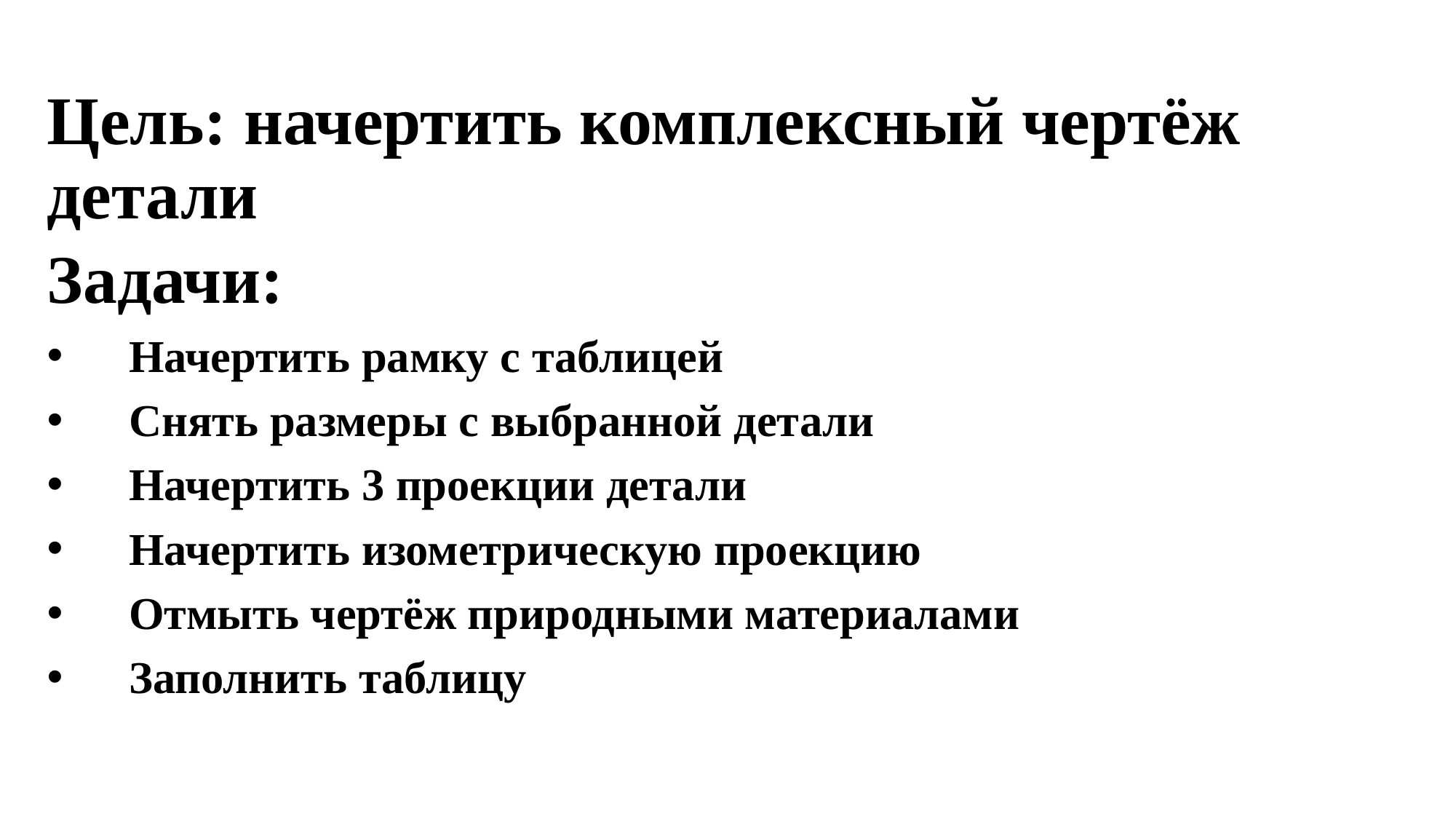

# Цель: начертить комплексный чертёж детали
Задачи:
Начертить рамку с таблицей
Снять размеры с выбранной детали
Начертить 3 проекции детали
Начертить изометрическую проекцию
Отмыть чертёж природными материалами
Заполнить таблицу